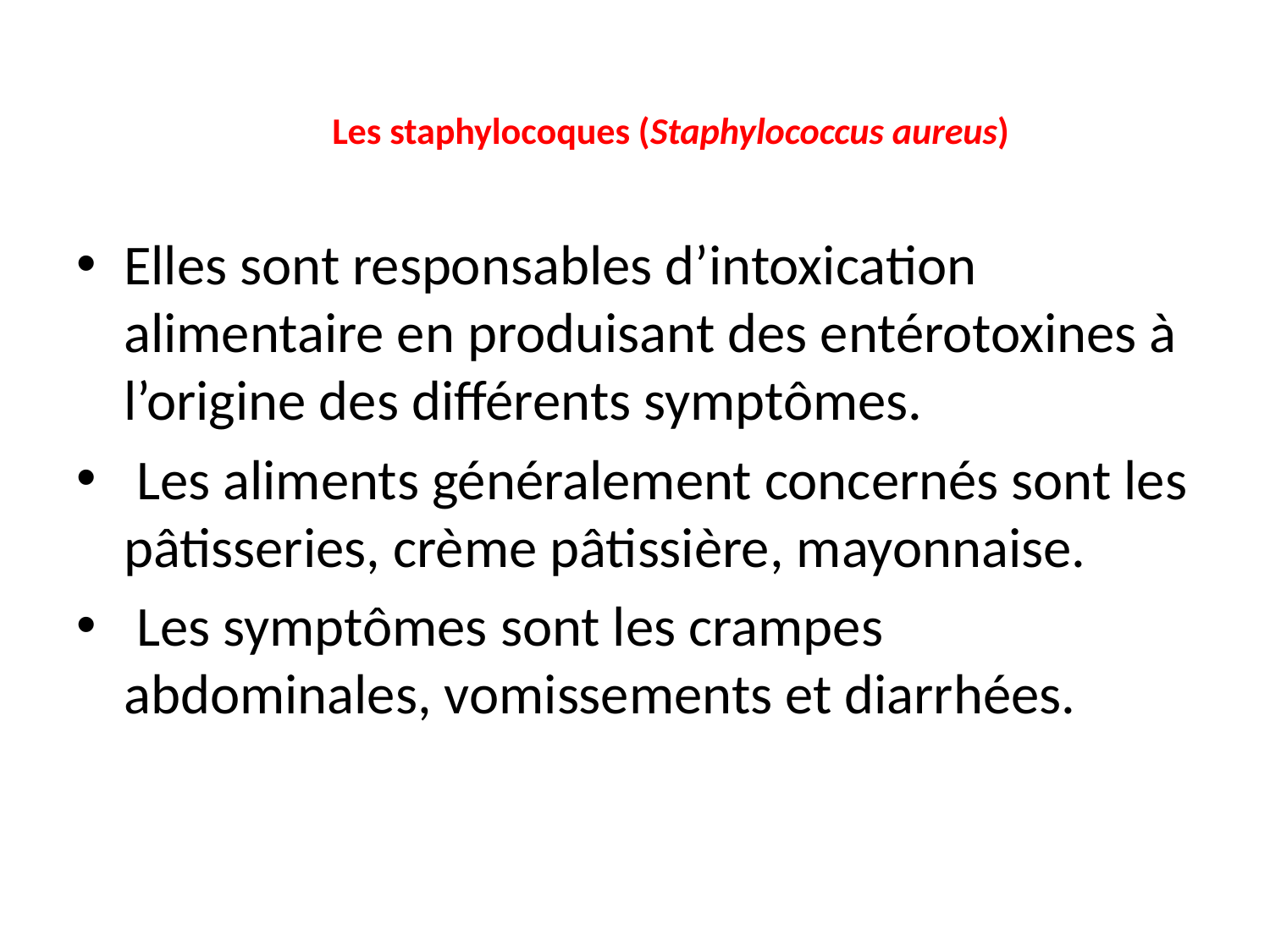

# Les staphylocoques (Staphylococcus aureus)
Elles sont responsables d’intoxication alimentaire en produisant des entérotoxines à l’origine des différents symptômes.
 Les aliments généralement concernés sont les pâtisseries, crème pâtissière, mayonnaise.
 Les symptômes sont les crampes abdominales, vomissements et diarrhées.